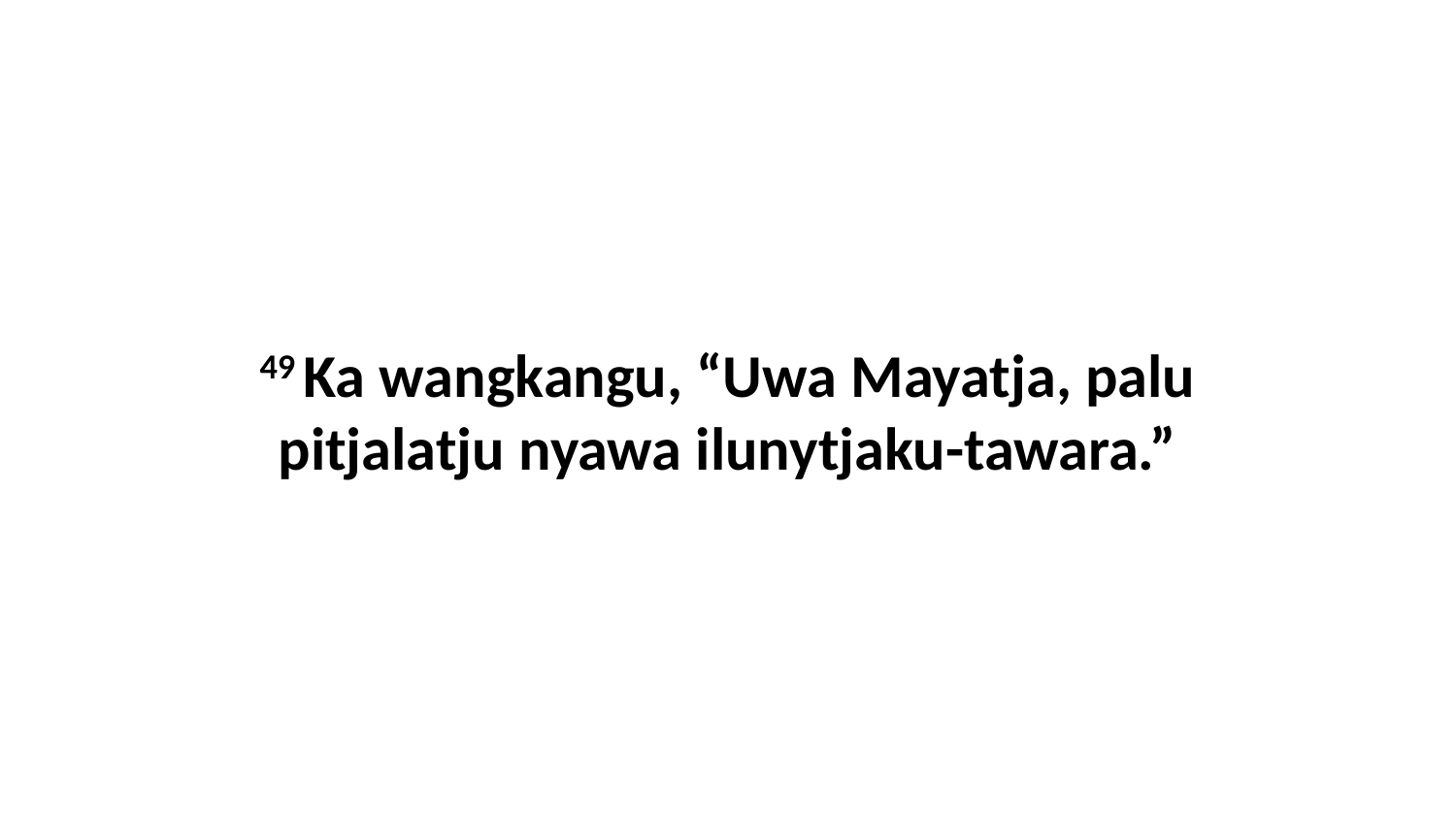

49 Ka wangkangu, “Uwa Mayatja, palu pitjalatju nyawa ilunytjaku-tawara.”